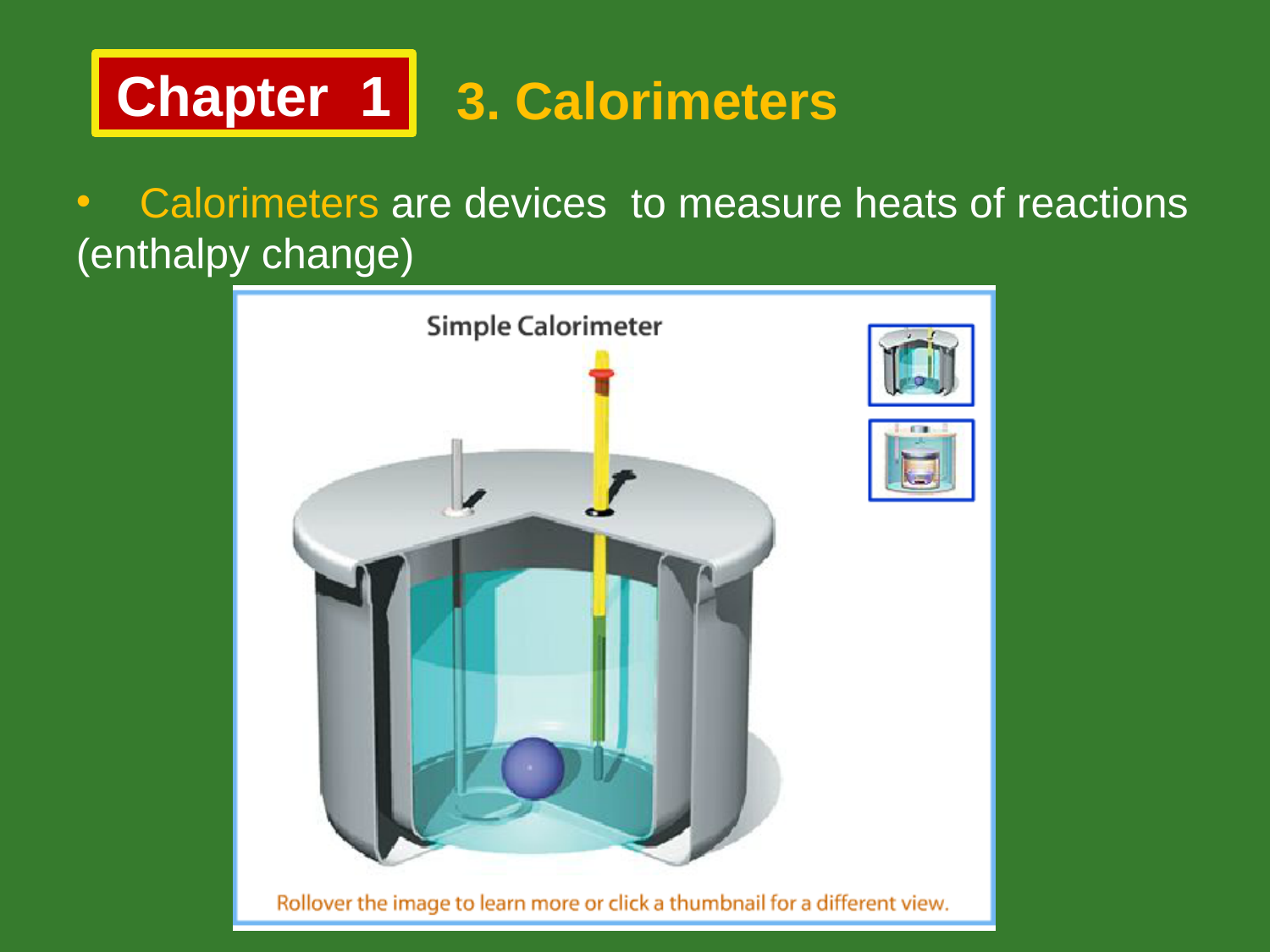

Chapter  1
3. Calorimeters
Calorimeters are devices  to measure heats of reactions
(enthalpy change)